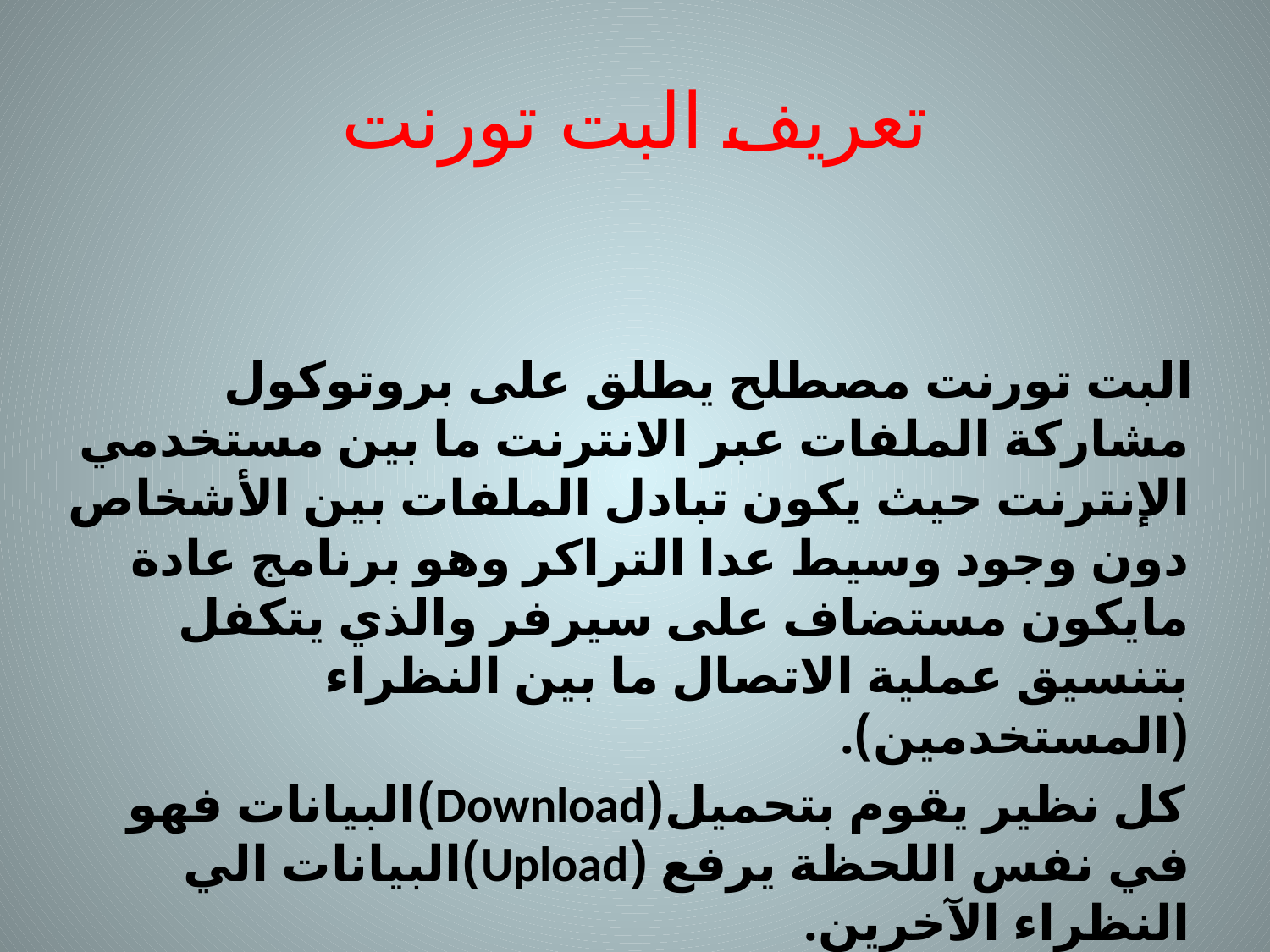

# تعريف البت تورنت

    البت تورنت مصطلح يطلق على بروتوكول مشاركة الملفات عبر الانترنت ما بين مستخدمي الإنترنت حيث يكون تبادل الملفات بين الأشخاص دون وجود وسيط عدا التراكر وهو برنامج عادة مايكون مستضاف على سيرفر والذي يتكفل بتنسيق عملية الاتصال ما بين النظراء (المستخدمين).
    كل نظير يقوم بتحميل(Download)البيانات فهو في نفس اللحظة يرفع (Upload)البيانات الي النظراء الآخرين.